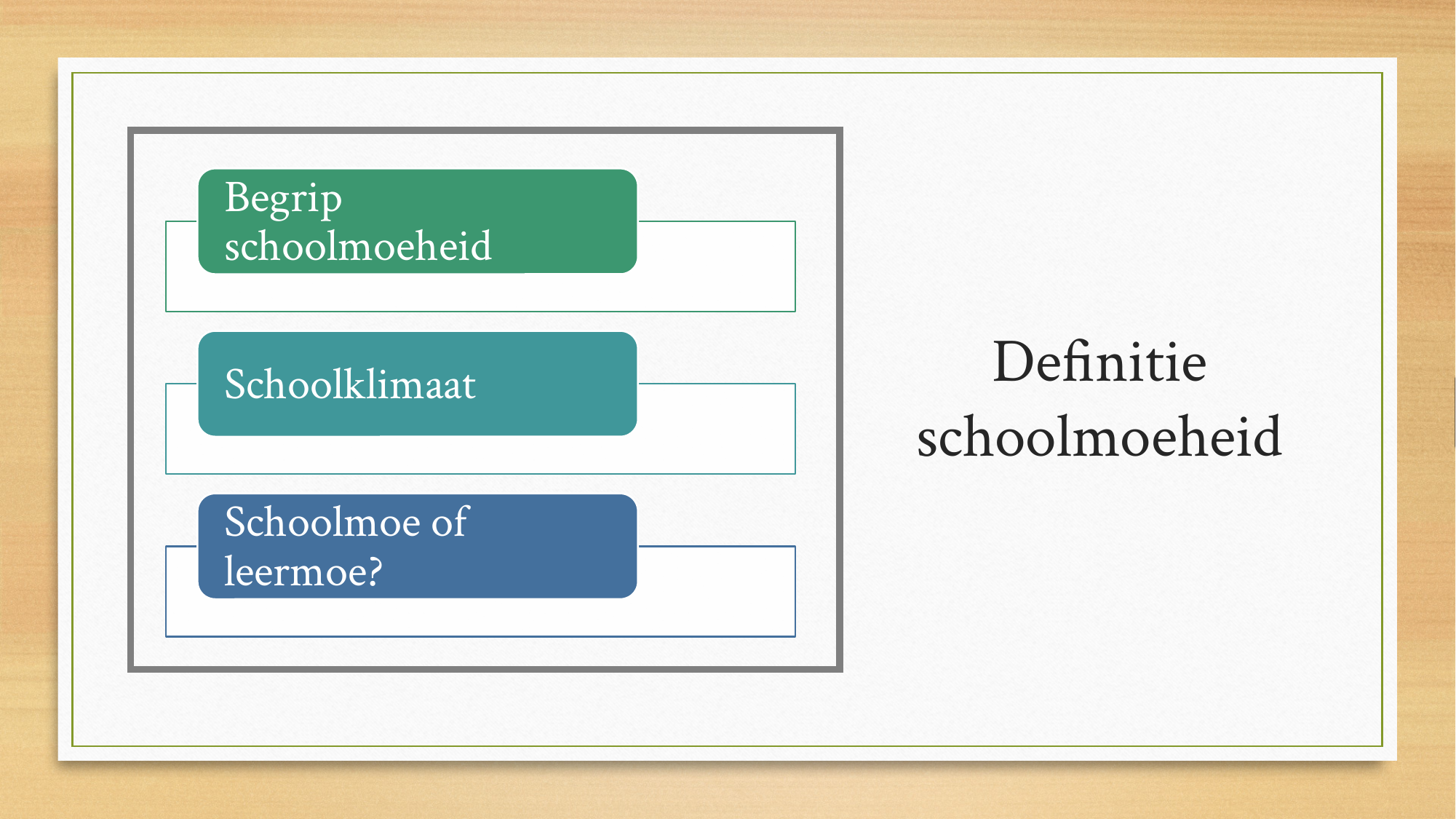

# Definitie schoolmoeheid

Begrip schoolmoeheid
Schoolklimaat
Schoolmoe of leermoe?